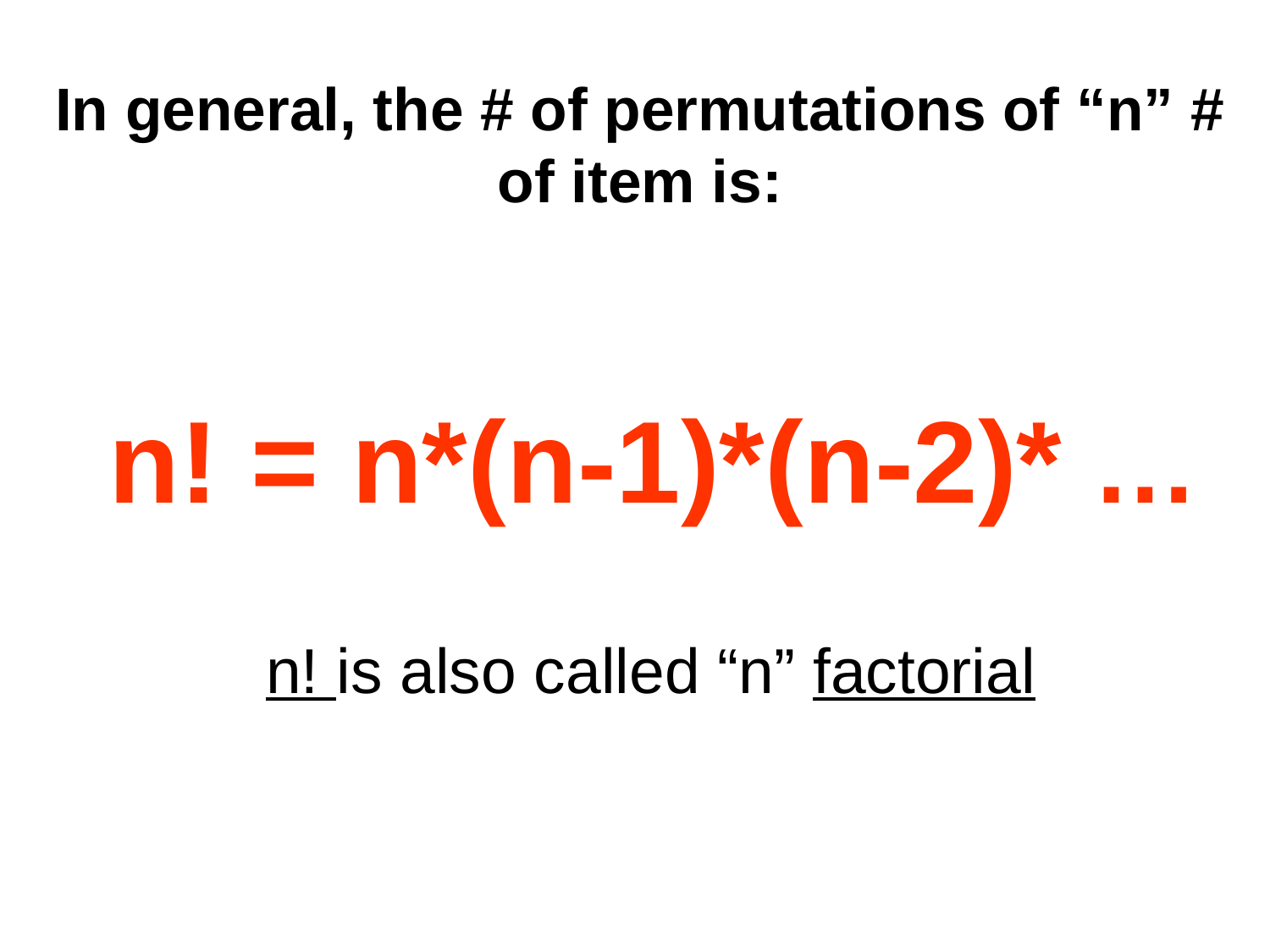

# In general, the # of permutations of “n” # of item is:
  n! = n*(n-1)*(n-2)* …
n! is also called “n” factorial